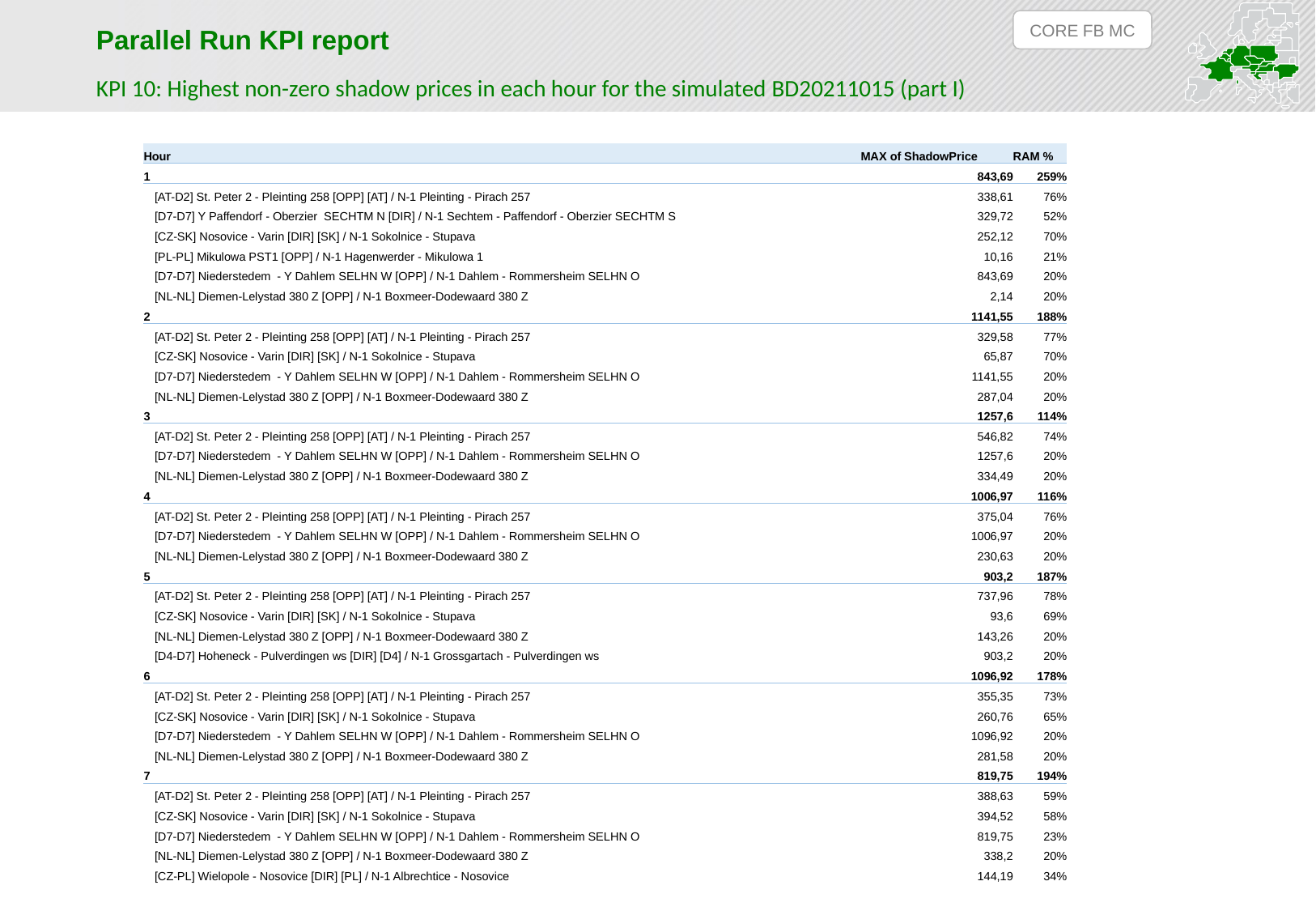

CORE FB MC
Parallel Run KPI report
KPI 10: Highest non-zero shadow prices in each hour for the simulated BD20211015 (part I)
| Hour | MAX of ShadowPrice | RAM % |
| --- | --- | --- |
| 1 | 843,69 | 259% |
| [AT-D2] St. Peter 2 - Pleinting 258 [OPP] [AT] / N-1 Pleinting - Pirach 257 | 338,61 | 76% |
| [D7-D7] Y Paffendorf - Oberzier SECHTM N [DIR] / N-1 Sechtem - Paffendorf - Oberzier SECHTM S | 329,72 | 52% |
| [CZ-SK] Nosovice - Varin [DIR] [SK] / N-1 Sokolnice - Stupava | 252,12 | 70% |
| [PL-PL] Mikulowa PST1 [OPP] / N-1 Hagenwerder - Mikulowa 1 | 10,16 | 21% |
| [D7-D7] Niederstedem - Y Dahlem SELHN W [OPP] / N-1 Dahlem - Rommersheim SELHN O | 843,69 | 20% |
| [NL-NL] Diemen-Lelystad 380 Z [OPP] / N-1 Boxmeer-Dodewaard 380 Z | 2,14 | 20% |
| 2 | 1141,55 | 188% |
| [AT-D2] St. Peter 2 - Pleinting 258 [OPP] [AT] / N-1 Pleinting - Pirach 257 | 329,58 | 77% |
| [CZ-SK] Nosovice - Varin [DIR] [SK] / N-1 Sokolnice - Stupava | 65,87 | 70% |
| [D7-D7] Niederstedem - Y Dahlem SELHN W [OPP] / N-1 Dahlem - Rommersheim SELHN O | 1141,55 | 20% |
| [NL-NL] Diemen-Lelystad 380 Z [OPP] / N-1 Boxmeer-Dodewaard 380 Z | 287,04 | 20% |
| 3 | 1257,6 | 114% |
| [AT-D2] St. Peter 2 - Pleinting 258 [OPP] [AT] / N-1 Pleinting - Pirach 257 | 546,82 | 74% |
| [D7-D7] Niederstedem - Y Dahlem SELHN W [OPP] / N-1 Dahlem - Rommersheim SELHN O | 1257,6 | 20% |
| [NL-NL] Diemen-Lelystad 380 Z [OPP] / N-1 Boxmeer-Dodewaard 380 Z | 334,49 | 20% |
| 4 | 1006,97 | 116% |
| [AT-D2] St. Peter 2 - Pleinting 258 [OPP] [AT] / N-1 Pleinting - Pirach 257 | 375,04 | 76% |
| [D7-D7] Niederstedem - Y Dahlem SELHN W [OPP] / N-1 Dahlem - Rommersheim SELHN O | 1006,97 | 20% |
| [NL-NL] Diemen-Lelystad 380 Z [OPP] / N-1 Boxmeer-Dodewaard 380 Z | 230,63 | 20% |
| 5 | 903,2 | 187% |
| [AT-D2] St. Peter 2 - Pleinting 258 [OPP] [AT] / N-1 Pleinting - Pirach 257 | 737,96 | 78% |
| [CZ-SK] Nosovice - Varin [DIR] [SK] / N-1 Sokolnice - Stupava | 93,6 | 69% |
| [NL-NL] Diemen-Lelystad 380 Z [OPP] / N-1 Boxmeer-Dodewaard 380 Z | 143,26 | 20% |
| [D4-D7] Hoheneck - Pulverdingen ws [DIR] [D4] / N-1 Grossgartach - Pulverdingen ws | 903,2 | 20% |
| 6 | 1096,92 | 178% |
| [AT-D2] St. Peter 2 - Pleinting 258 [OPP] [AT] / N-1 Pleinting - Pirach 257 | 355,35 | 73% |
| [CZ-SK] Nosovice - Varin [DIR] [SK] / N-1 Sokolnice - Stupava | 260,76 | 65% |
| [D7-D7] Niederstedem - Y Dahlem SELHN W [OPP] / N-1 Dahlem - Rommersheim SELHN O | 1096,92 | 20% |
| [NL-NL] Diemen-Lelystad 380 Z [OPP] / N-1 Boxmeer-Dodewaard 380 Z | 281,58 | 20% |
| 7 | 819,75 | 194% |
| [AT-D2] St. Peter 2 - Pleinting 258 [OPP] [AT] / N-1 Pleinting - Pirach 257 | 388,63 | 59% |
| [CZ-SK] Nosovice - Varin [DIR] [SK] / N-1 Sokolnice - Stupava | 394,52 | 58% |
| [D7-D7] Niederstedem - Y Dahlem SELHN W [OPP] / N-1 Dahlem - Rommersheim SELHN O | 819,75 | 23% |
| [NL-NL] Diemen-Lelystad 380 Z [OPP] / N-1 Boxmeer-Dodewaard 380 Z | 338,2 | 20% |
| [CZ-PL] Wielopole - Nosovice [DIR] [PL] / N-1 Albrechtice - Nosovice | 144,19 | 34% |